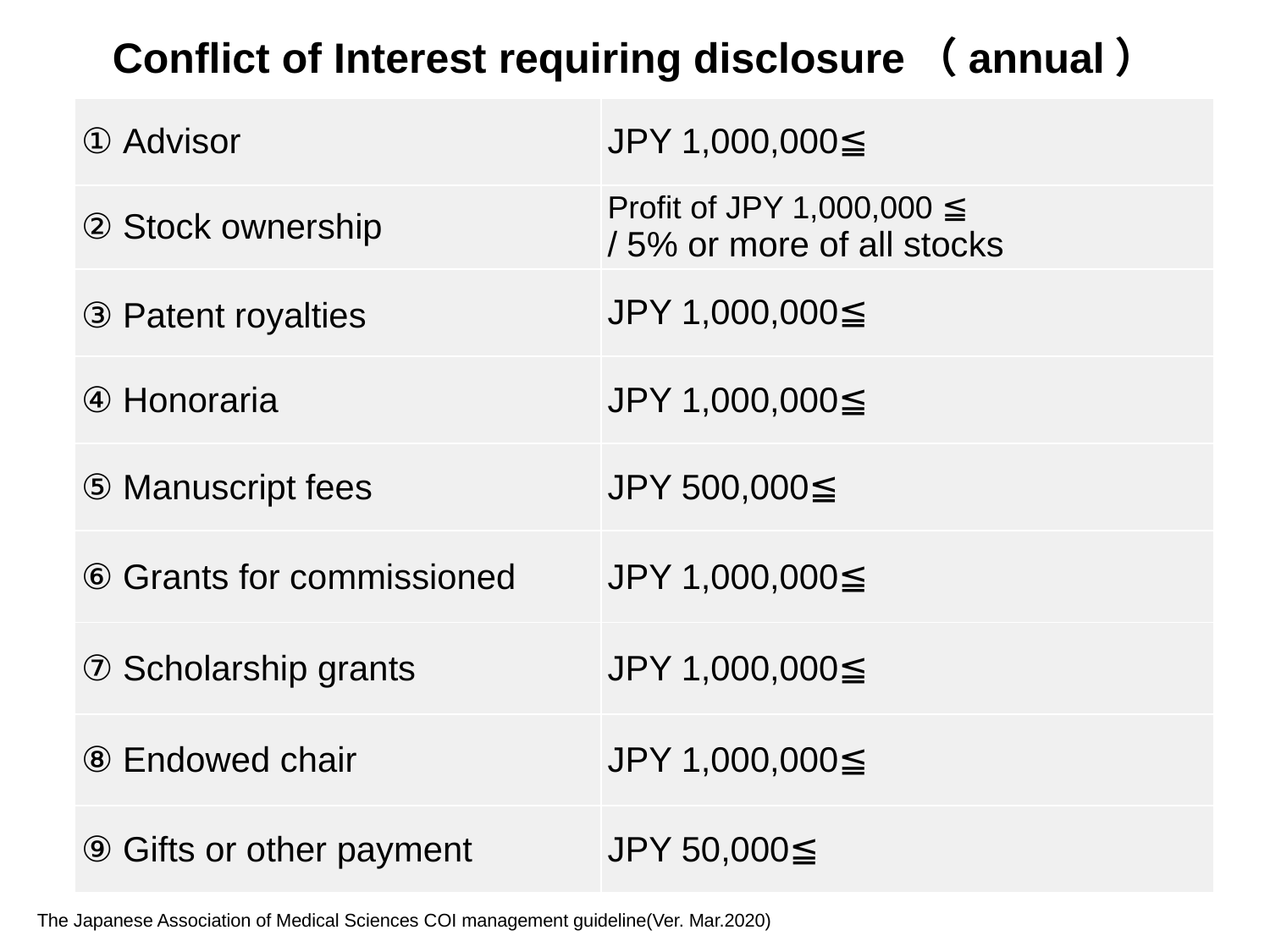

Conflict of Interest requiring disclosure（annual）
| ① Advisor | JPY 1,000,000≦ |
| --- | --- |
| ② Stock ownership | Profit of JPY 1,000,000 ≦ / 5% or more of all stocks |
| ③ Patent royalties | JPY 1,000,000≦ |
| ④ Honoraria | JPY 1,000,000≦ |
| ⑤ Manuscript fees | JPY 500,000≦ |
| ⑥ Grants for commissioned | JPY 1,000,000≦ |
| ⑦ Scholarship grants | JPY 1,000,000≦ |
| ⑧ Endowed chair | JPY 1,000,000≦ |
| ⑨ Gifts or other payment | JPY 50,000≦ |
The Japanese Association of Medical Sciences COI management guideline(Ver. Mar.2020)